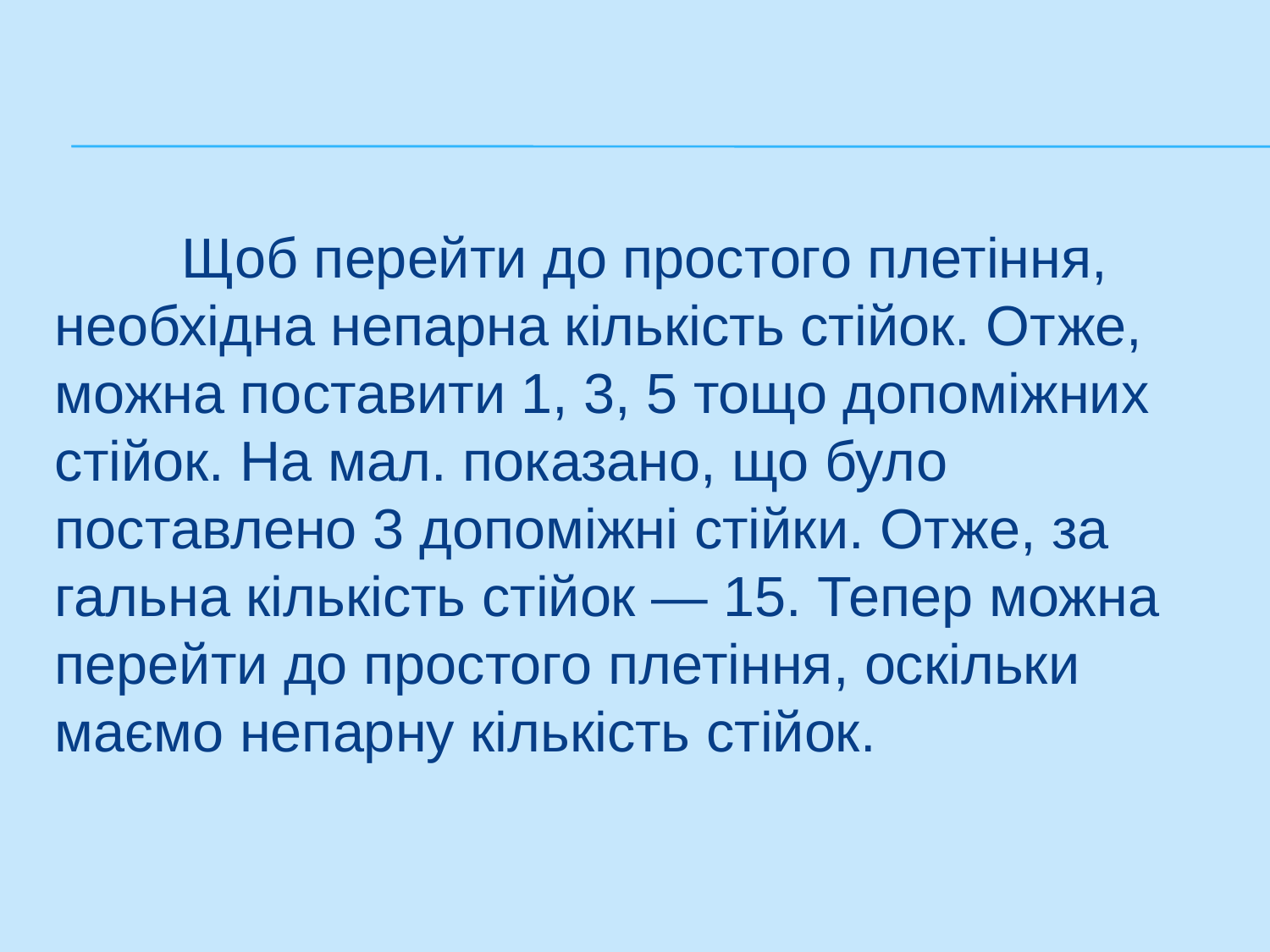

#
	Щоб перейти до простого плетіння, необхідна непарна кількість стійок. Отже, можна поставити 1, 3, 5 тощо допоміжних стійок. На мал. показано, що було поставлено 3 допоміжні стійки. Отже, за­гальна кількість стійок — 15. Тепер можна перейти до простого пле­тіння, оскільки маємо непарну кількість стійок.